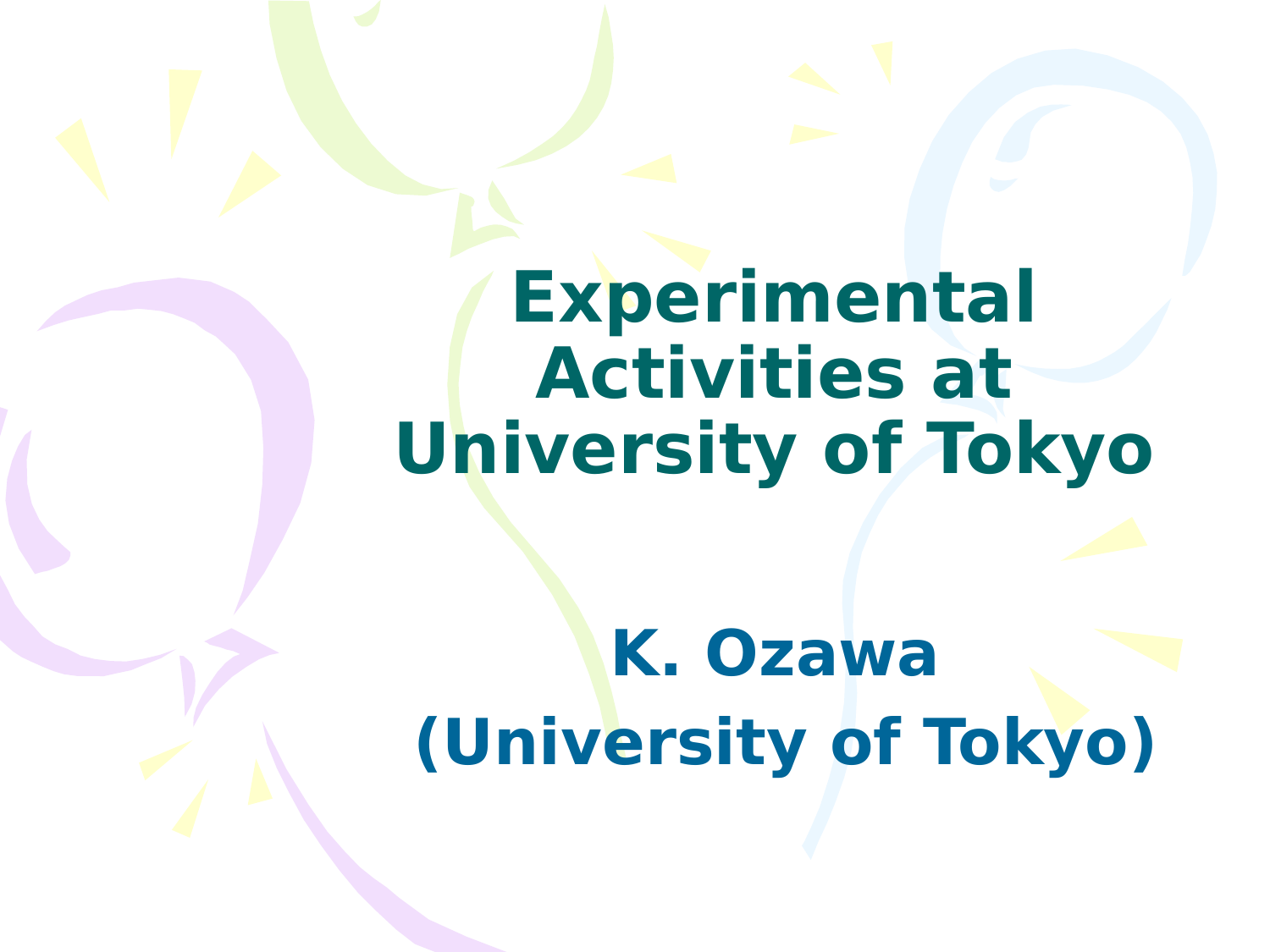

# Experimental Activities at University of Tokyo
K. Ozawa
 (University of Tokyo)